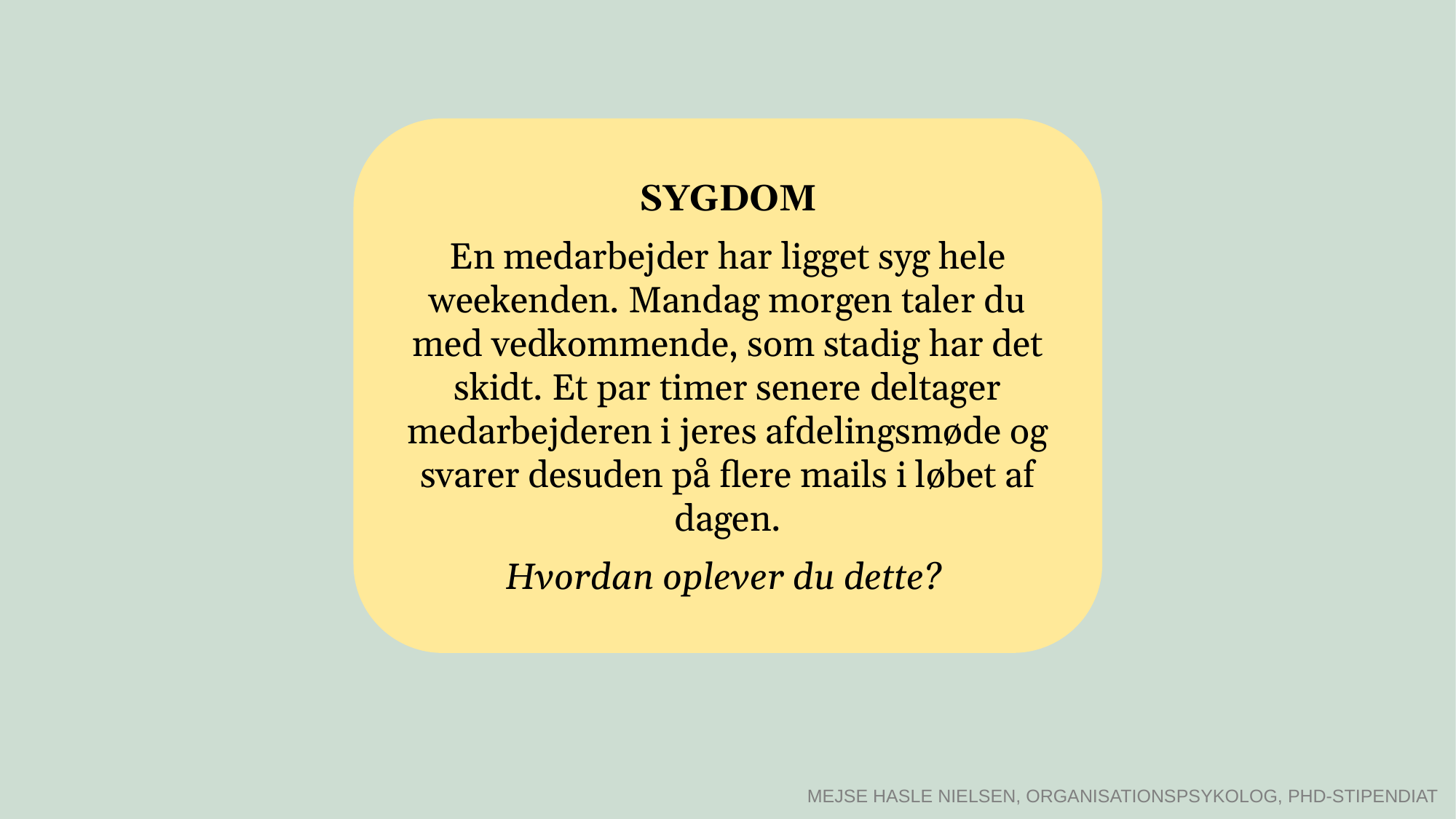

SYGDOM
En medarbejder har ligget syg hele weekenden. Mandag morgen taler du med vedkommende, som stadig har det skidt. Et par timer senere deltager medarbejderen i jeres afdelingsmøde og svarer desuden på flere mails i løbet af dagen.
Hvordan oplever du dette?
MEJSE HASLE NIELSEN, ORGANISATIONSPSYKOLOG, PHD-STIPENDIAT